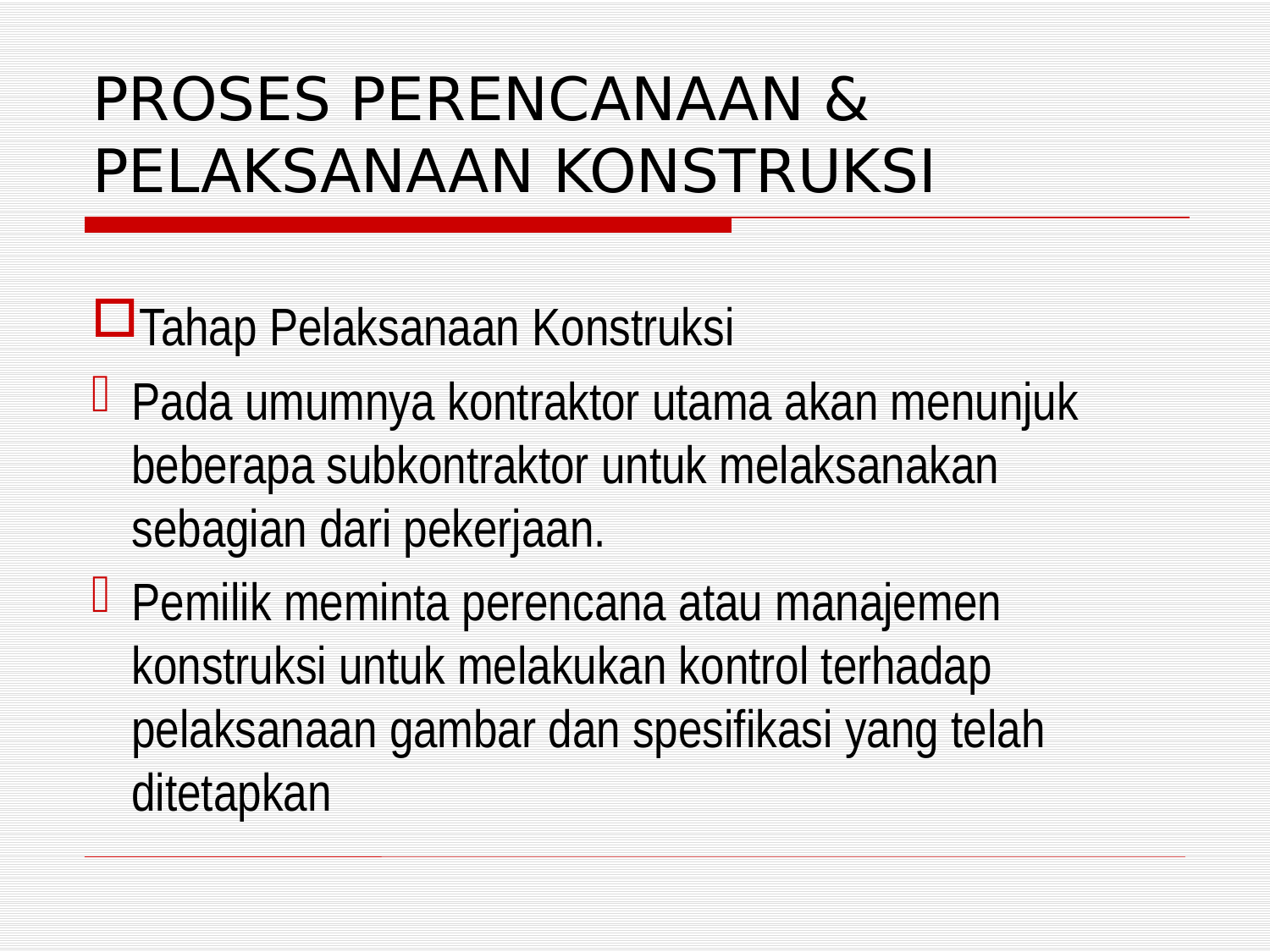

# PROSES PERENCANAAN & PELAKSANAAN KONSTRUKSI
Tahap Pelaksanaan Konstruksi
Pada umumnya kontraktor utama akan menunjuk beberapa subkontraktor untuk melaksanakan sebagian dari pekerjaan.
Pemilik meminta perencana atau manajemen konstruksi untuk melakukan kontrol terhadap pelaksanaan gambar dan spesifikasi yang telah ditetapkan